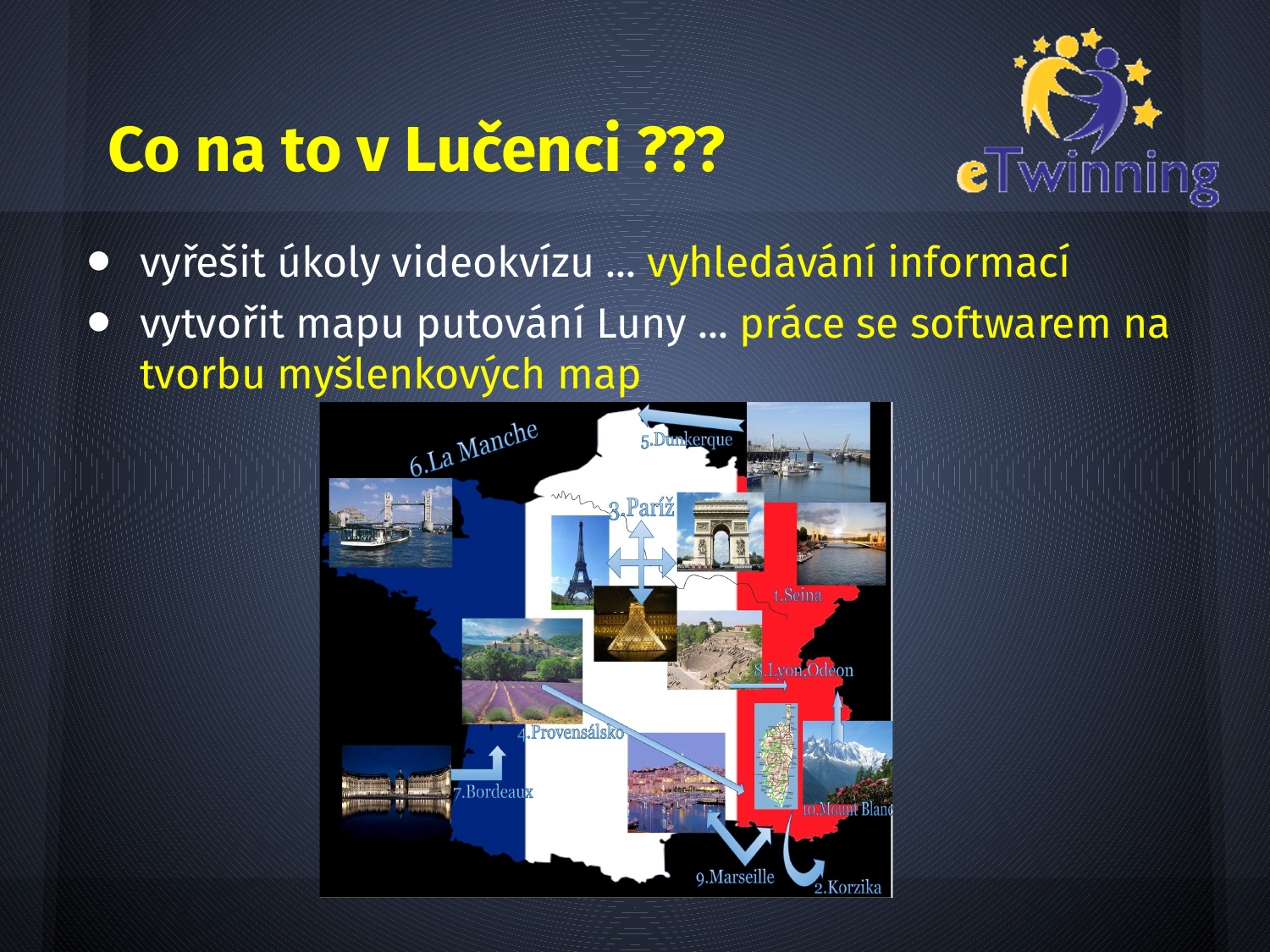

# Co na to v Lučenci ???
vyřešit úkoly videokvízu ... vyhledávání informací
vytvořit mapu putování Luny ... práce se softwarem na tvorbu myšlenkových map